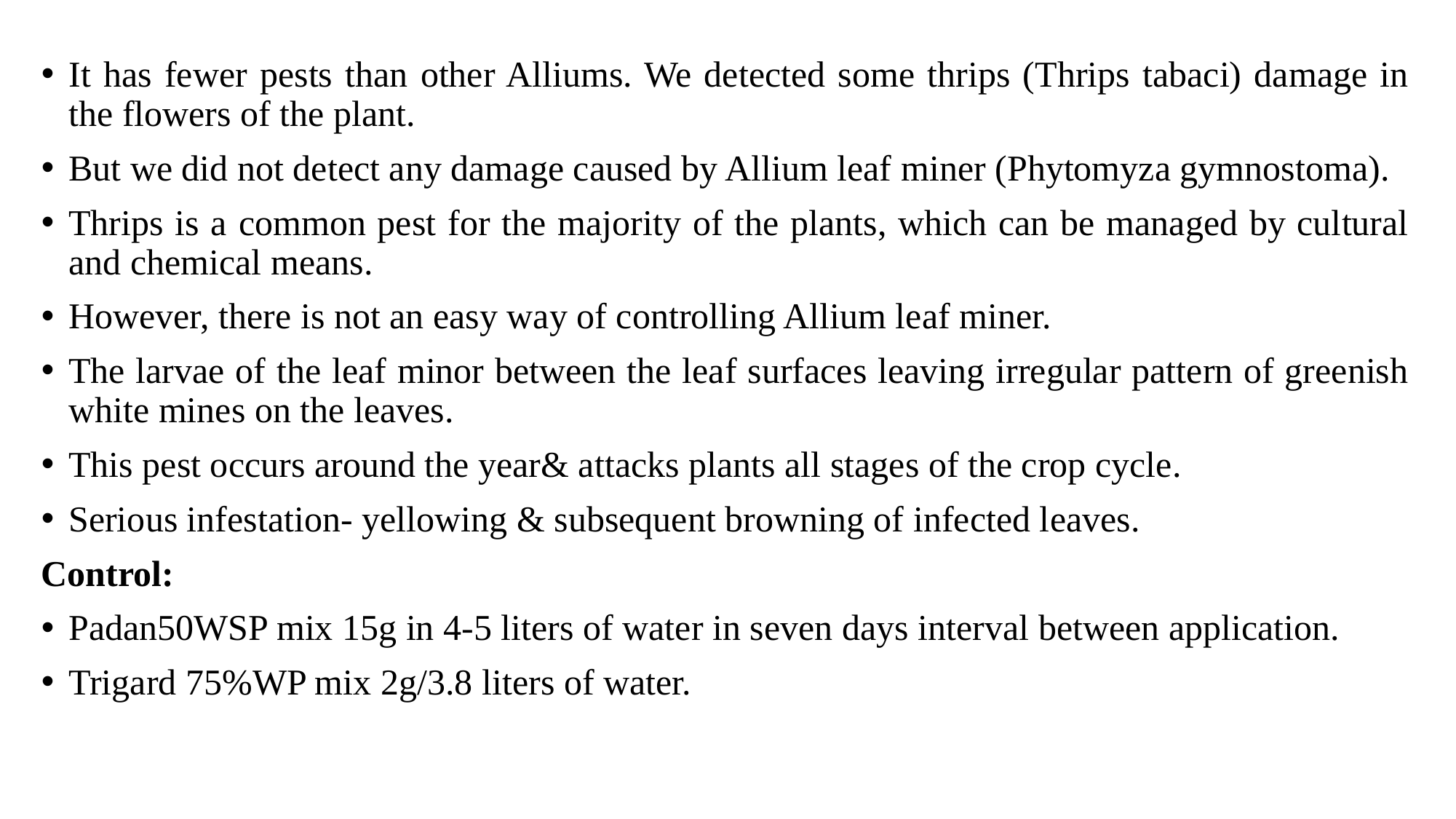

It has fewer pests than other Alliums. We detected some thrips (Thrips tabaci) damage in the flowers of the plant.
But we did not detect any damage caused by Allium leaf miner (Phytomyza gymnostoma).
Thrips is a common pest for the majority of the plants, which can be managed by cultural and chemical means.
However, there is not an easy way of controlling Allium leaf miner.
The larvae of the leaf minor between the leaf surfaces leaving irregular pattern of greenish white mines on the leaves.
This pest occurs around the year& attacks plants all stages of the crop cycle.
Serious infestation- yellowing & subsequent browning of infected leaves.
Control:
Padan50WSP mix 15g in 4-5 liters of water in seven days interval between application.
Trigard 75%WP mix 2g/3.8 liters of water.